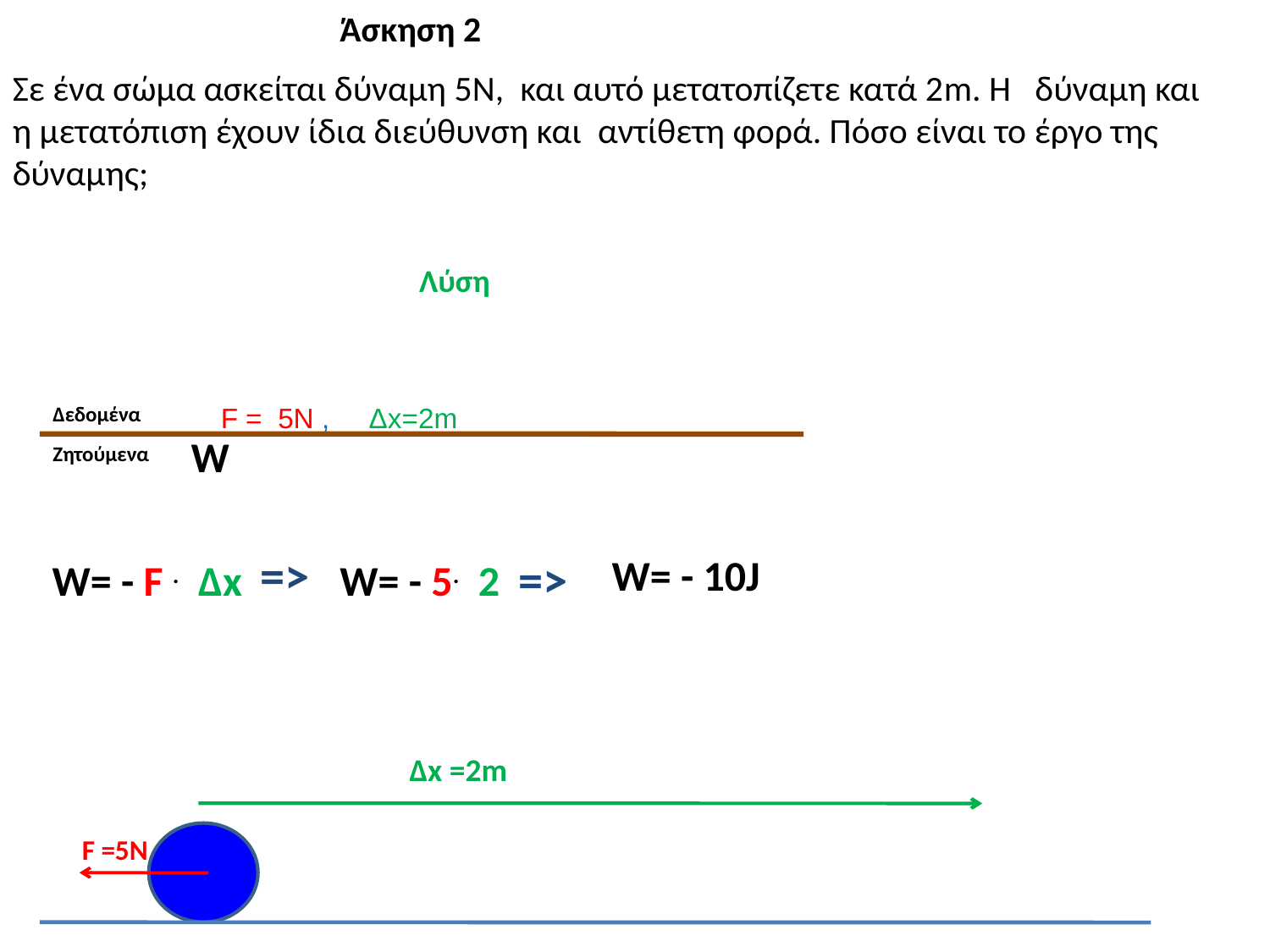

Άσκηση 2
Σε ένα σώμα ασκείται δύναμη 5Ν,  και αυτό μετατοπίζετε κατά 2m. H   δύναμη και η μετατόπιση έχουν ίδια διεύθυνση και  αντίθετη φορά. Πόσο είναι το έργο της δύναμης;
Λύση

Δεδομένα
F =  5N ,     Δx=2m

W
Ζητούμενα
=>
=>
W= - 10J
W= - F .  Δx
W= - 5.  2
Δx =2m

F =5N